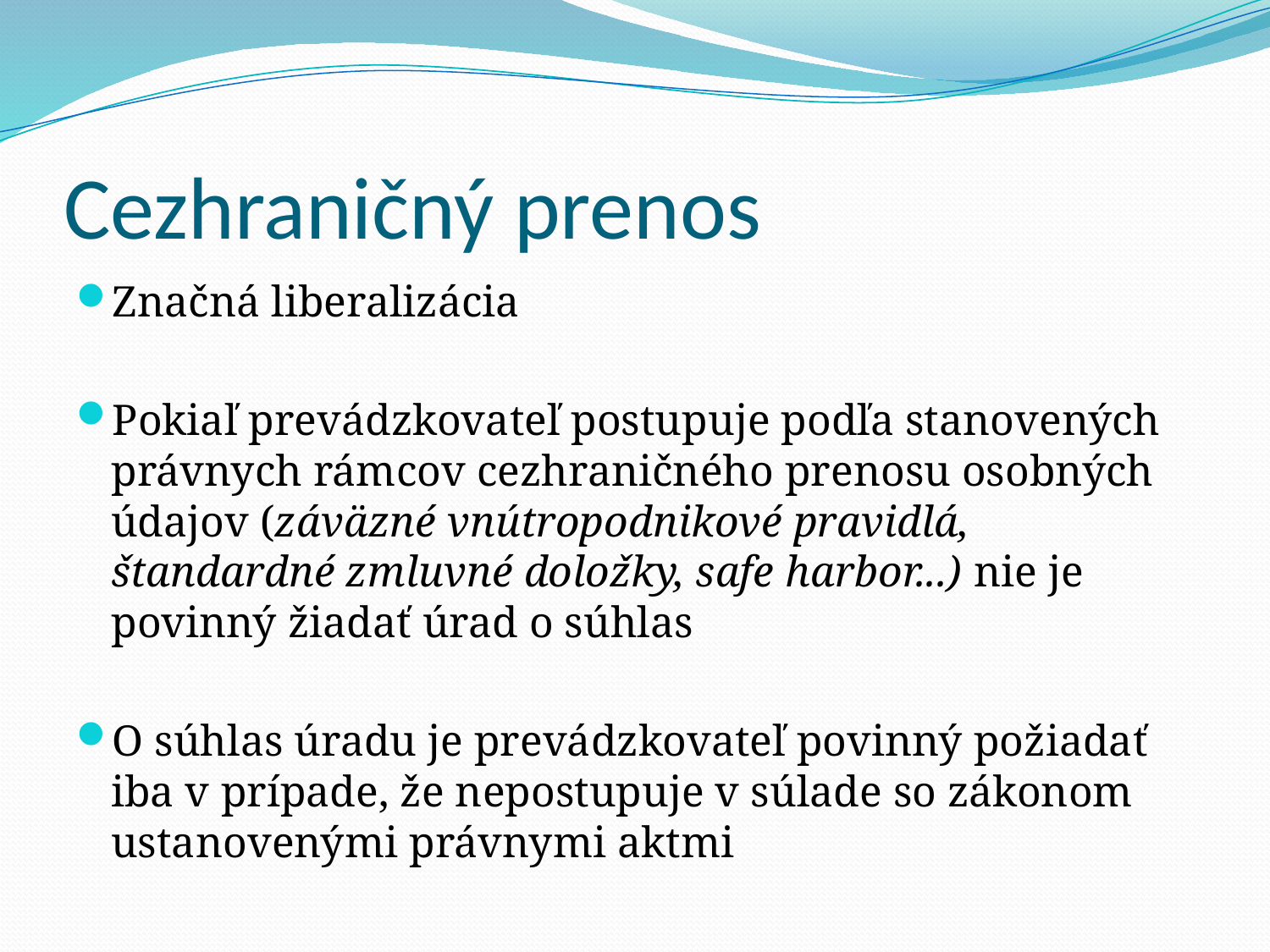

# Cezhraničný prenos
Značná liberalizácia

Pokiaľ prevádzkovateľ postupuje podľa stanovených právnych rámcov cezhraničného prenosu osobných údajov (záväzné vnútropodnikové pravidlá, štandardné zmluvné doložky, safe harbor...) nie je povinný žiadať úrad o súhlas

O súhlas úradu je prevádzkovateľ povinný požiadať iba v prípade, že nepostupuje v súlade so zákonom ustanovenými právnymi aktmi